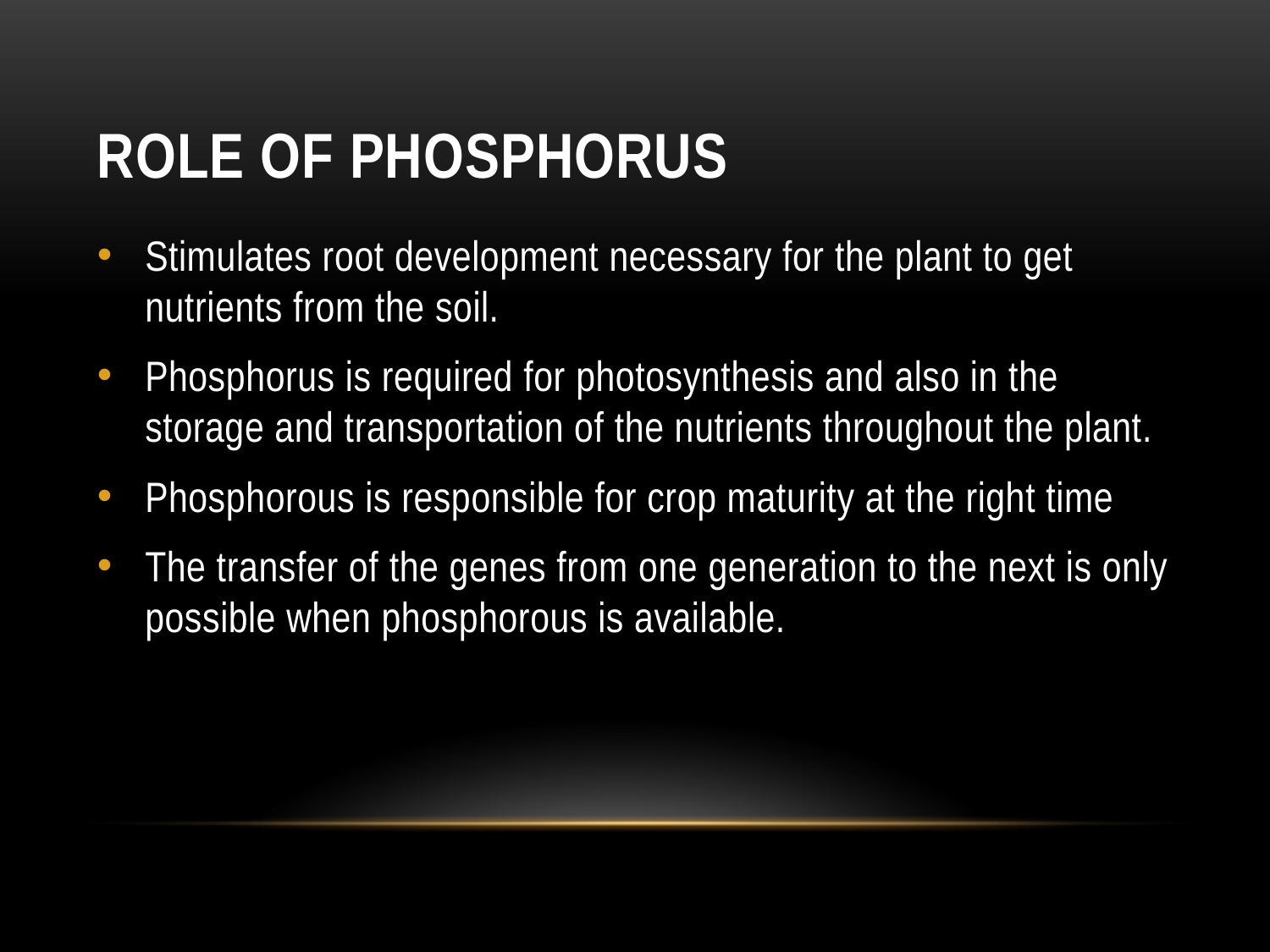

# ROLE OF PHOSPHORUS
Stimulates root development necessary for the plant to get nutrients from the soil.
Phosphorus is required for photosynthesis and also in the storage and transportation of the nutrients throughout the plant.
Phosphorous is responsible for crop maturity at the right time
The transfer of the genes from one generation to the next is only possible when phosphorous is available.